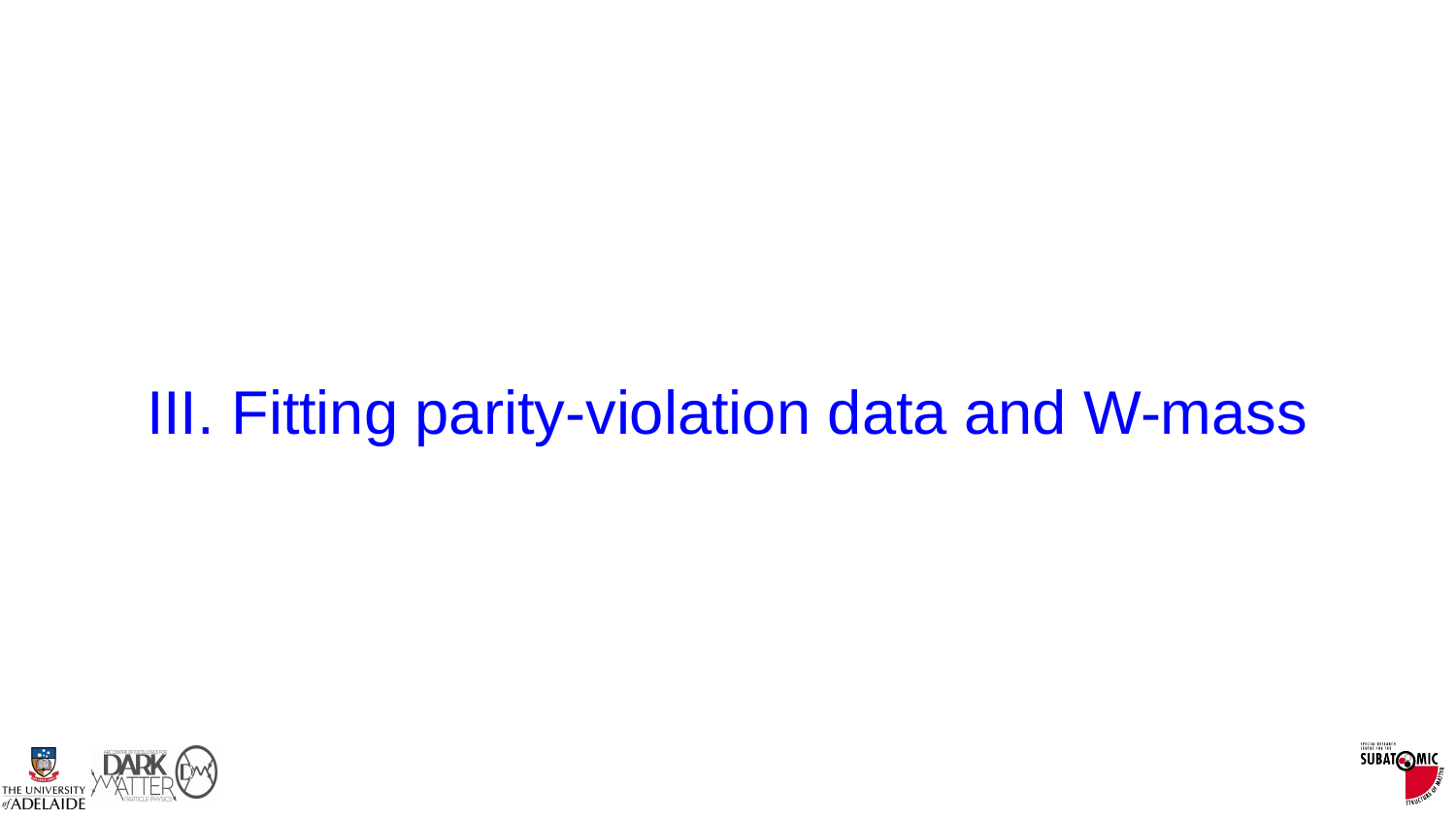

# III. Fitting parity-violation data and W-mass